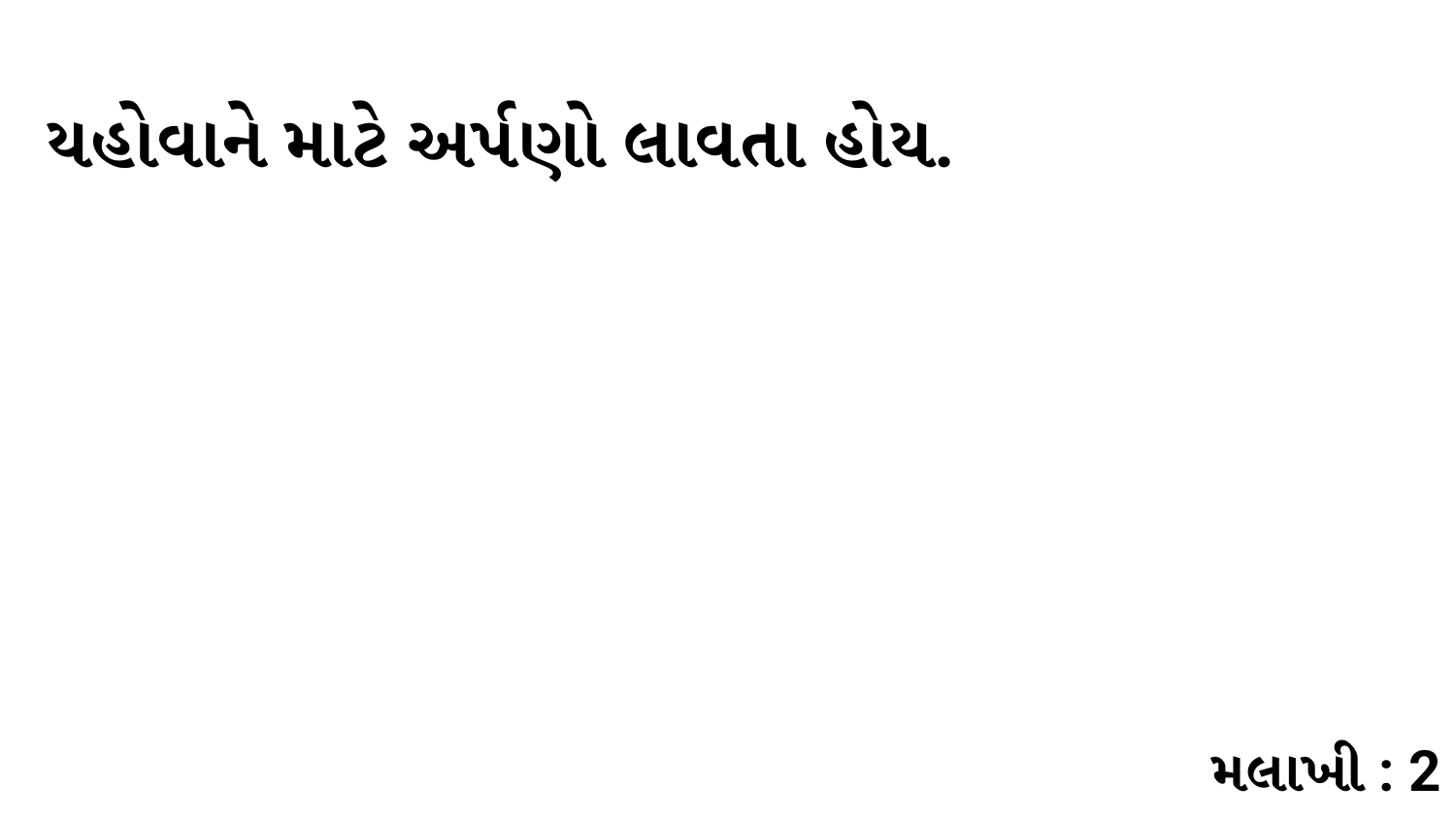

યહોવાને માટે અર્પણો લાવતા હોય.
મલાખી : 2